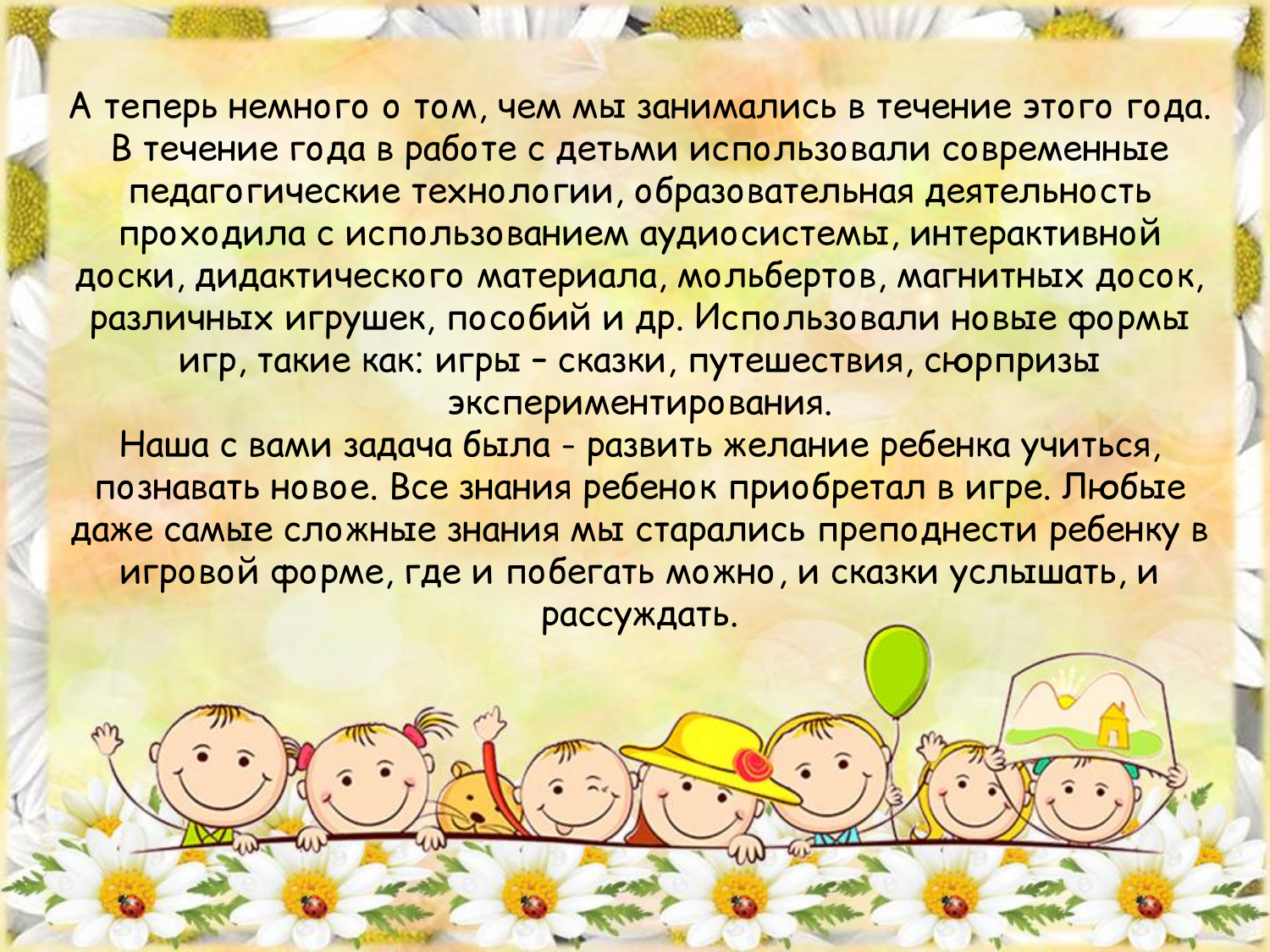

А теперь немного о том, чем мы занимались в течение этого года. В течение года в работе с детьми использовали современные педагогические технологии, образовательная деятельность проходила с использованием аудиосистемы, интерактивной доски, дидактического материала, мольбертов, магнитных досок, различных игрушек, пособий и др. Использовали новые формы игр, такие как: игры – сказки, путешествия, сюрпризы экспериментирования.
Наша с вами задача была - развить желание ребенка учиться, познавать новое. Все знания ребенок приобретал в игре. Любые даже самые сложные знания мы старались преподнести ребенку в игровой форме, где и побегать можно, и сказки услышать, и рассуждать.